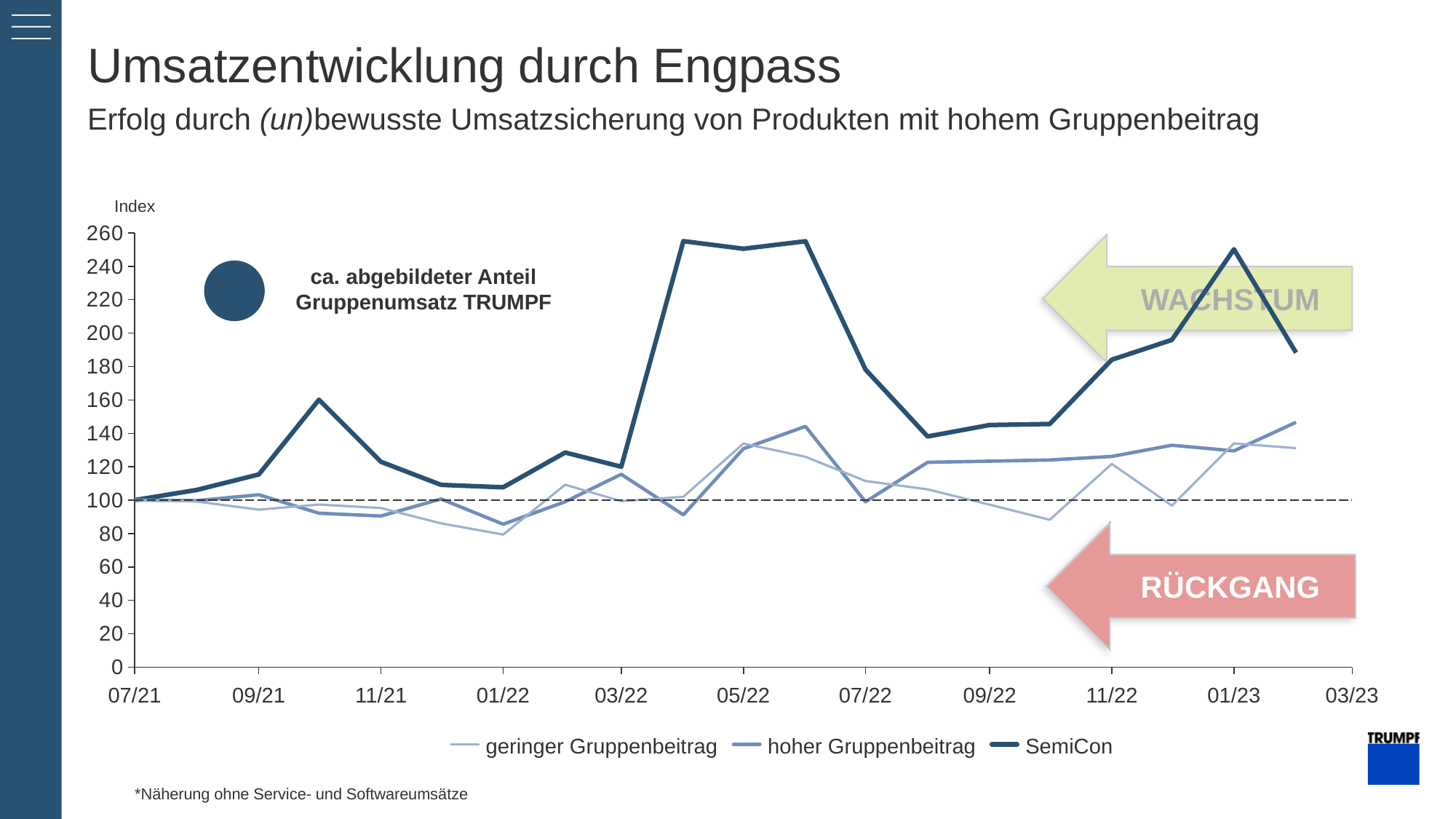

# Umsatzentwicklung durch Engpass
Erfolg durch (un)bewusste Umsatzsicherung von Produkten mit hohem Gruppenbeitrag
Index

### Chart

| Category |  |  |  |
|---|---|---|---|

Wachstum

ca. abgebildeter Anteil Gruppenumsatz TRUMPF

Rückgang
07/21
09/21
11/21
01/22
03/22
05/22
07/22
09/22
11/22
01/23
03/23
geringer Gruppenbeitrag
hoher Gruppenbeitrag
SemiCon
*Näherung ohne Service- und Softwareumsätze